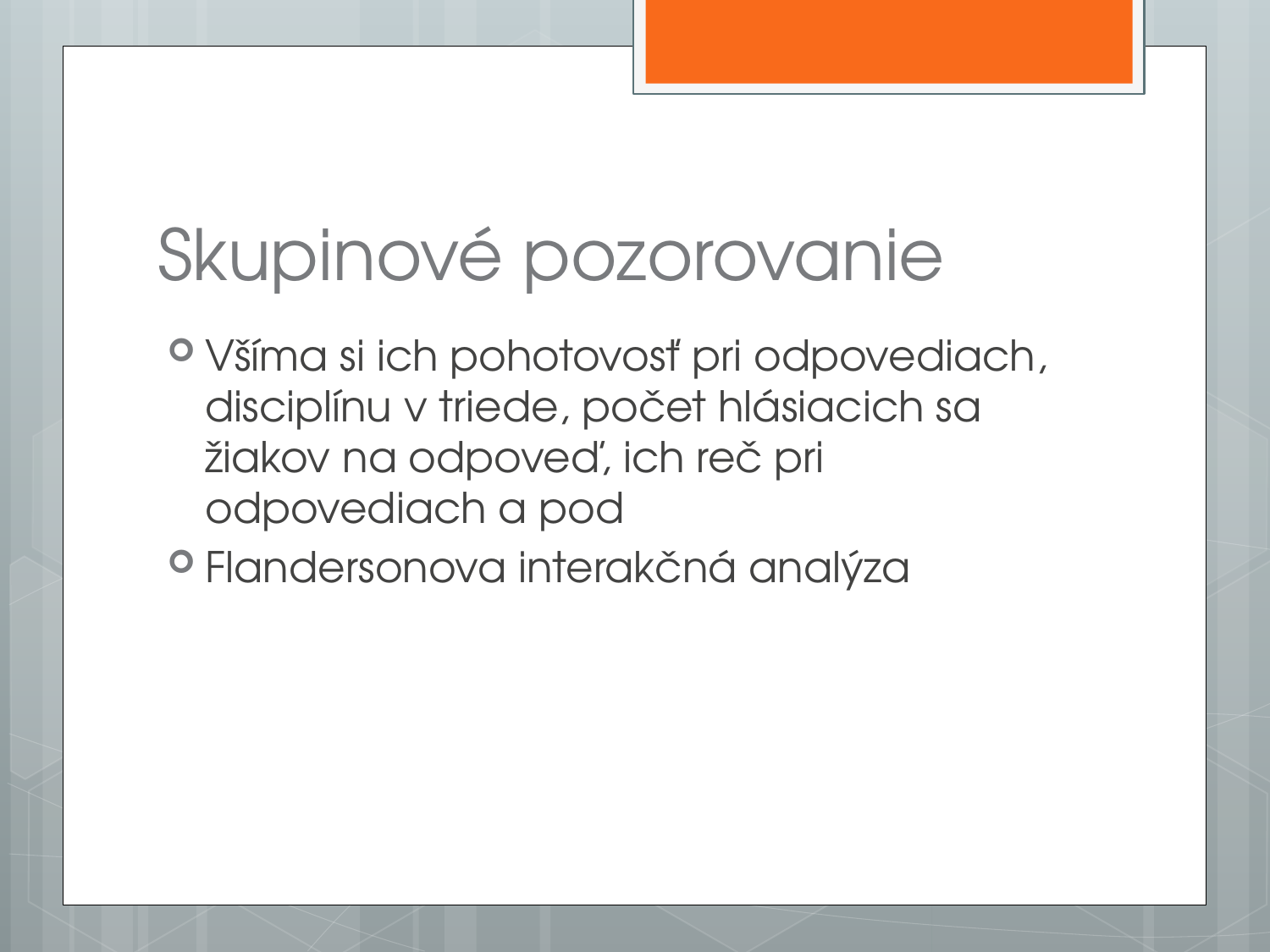

# Skupinové pozorovanie
Všíma si ich pohotovosť pri odpovediach, disciplínu v triede, počet hlásiacich sa žiakov na odpoveď, ich reč pri odpovediach a pod
Flandersonova interakčná analýza